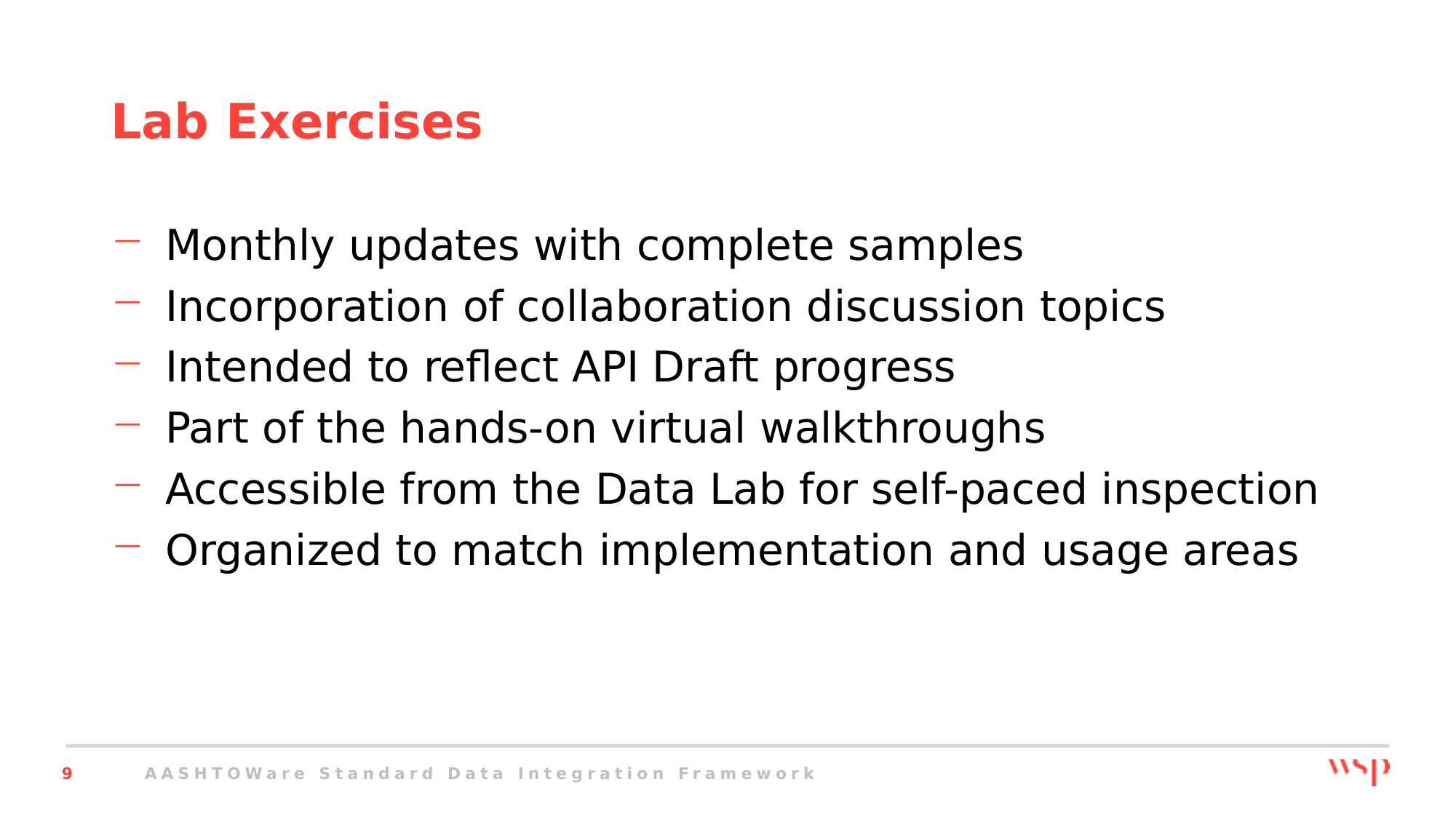

# Lab Exercises
Monthly updates with complete samples
Incorporation of collaboration discussion topics
Intended to reflect API Draft progress
Part of the hands-on virtual walkthroughs
Accessible from the Data Lab for self-paced inspection
Organized to match implementation and usage areas